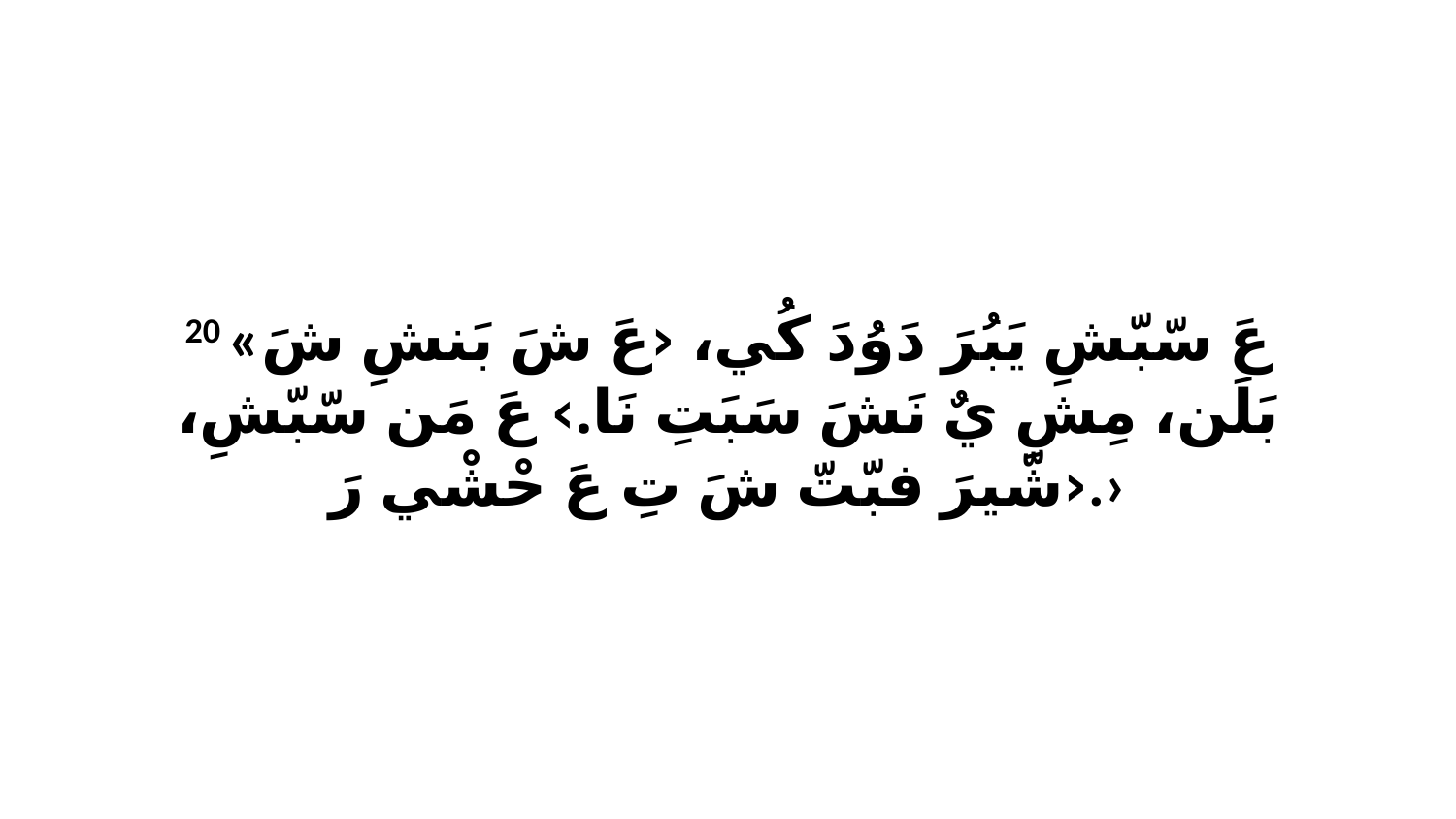

20 «عَ سّبّشِ يَبُرَ دَوُدَ كُي، ‹عَ شَ بَنشِ شَ بَلَن، مِشِ يٌ نَشَ سَبَتِ نَا.› عَ مَن سّبّشِ، ‹شّيرَ فبّتّ شَ تِ عَ حْشْي رَ.›